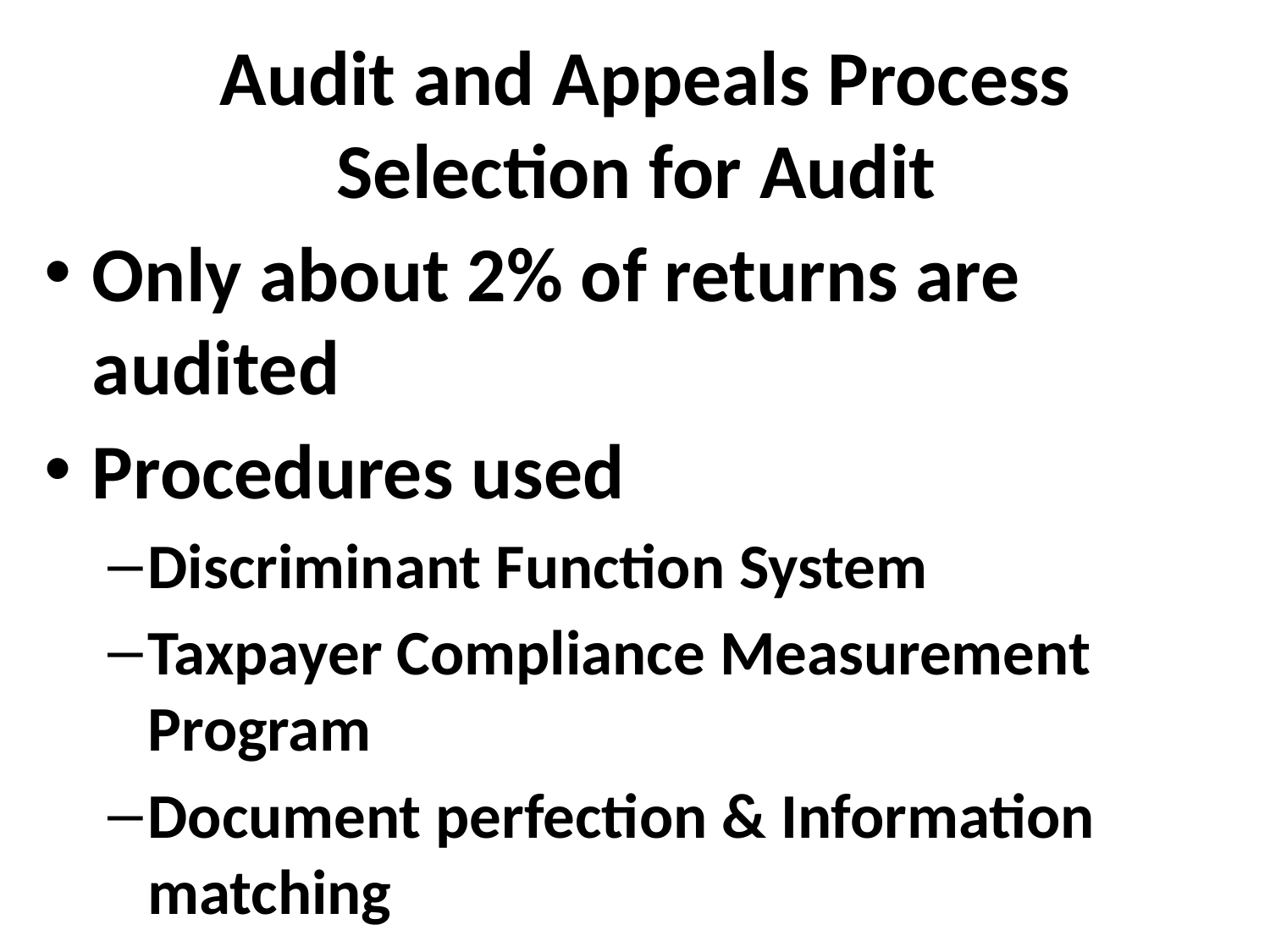

Audit and Appeals Process
Selection for Audit
Only about 2% of returns are audited
Procedures used
Discriminant Function System
Taxpayer Compliance Measurement Program
Document perfection & Information matching